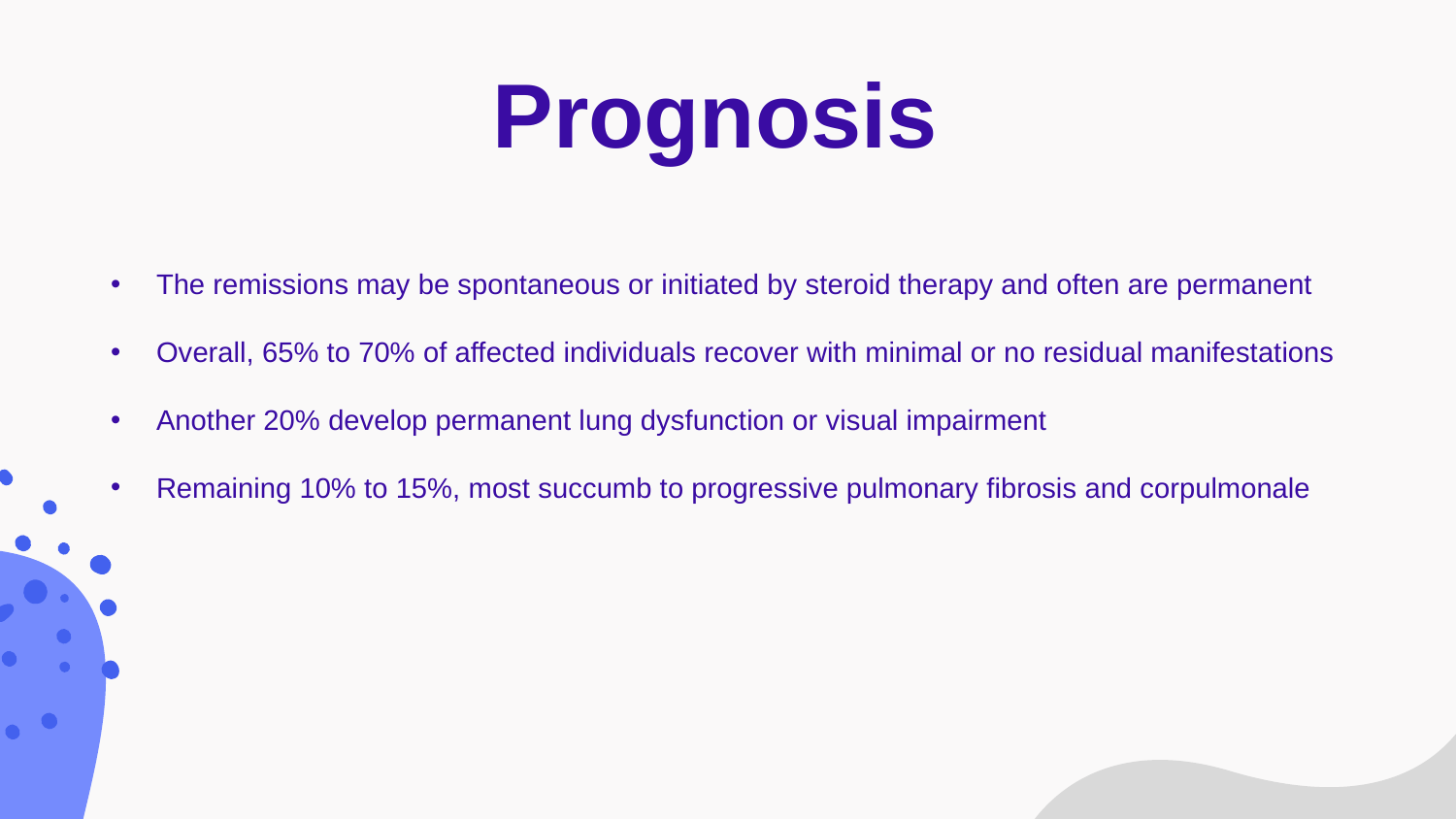

# Prognosis
The remissions may be spontaneous or initiated by steroid therapy and often are permanent

Overall, 65% to 70% of affected individuals recover with minimal or no residual manifestations

Another 20% develop permanent lung dysfunction or visual impairment

Remaining 10% to 15%, most succumb to progressive pulmonary fibrosis and corpulmonale